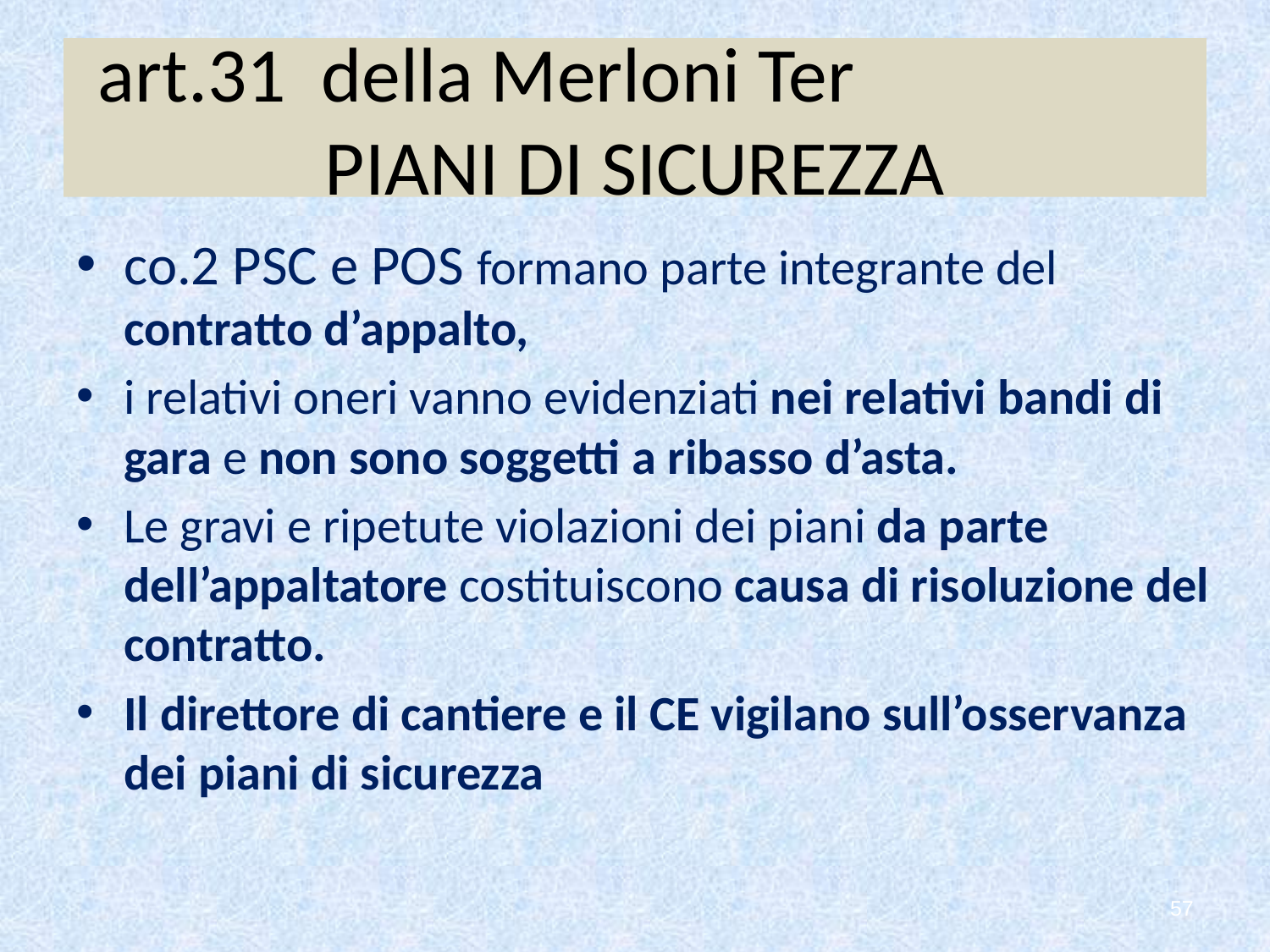

# art.31  della Merloni Ter                   PIANI DI SICUREZZA
co.2 PSC e POS formano parte integrante del contratto d’appalto,
i relativi oneri vanno evidenziati nei relativi bandi di gara e non sono soggetti a ribasso d’asta.
Le gravi e ripetute violazioni dei piani da parte dell’appaltatore costituiscono causa di risoluzione del contratto.
Il direttore di cantiere e il CE vigilano sull’osservanza dei piani di sicurezza
57